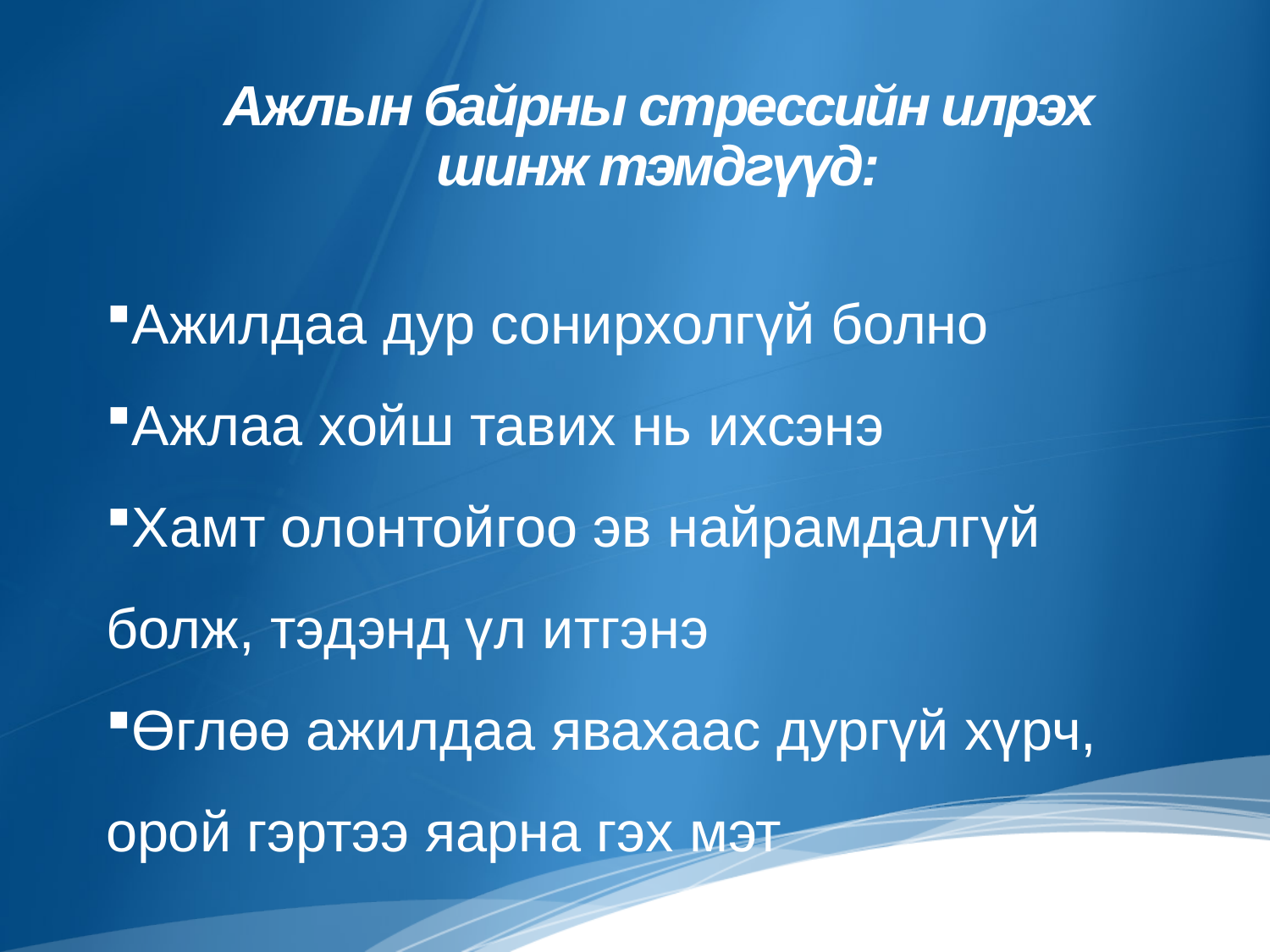

# Ажлын байрны стрессийн илрэх шинж тэмдгүүд:
Ажилдаа дур сонирхолгүй болно
Ажлаа хойш тавих нь ихсэнэ
Хамт олонтойгоо эв найрамдалгүй болж, тэдэнд үл итгэнэ
Өглөө ажилдаа явахаас дургүй хүрч, орой гэртээ яарна гэх мэт